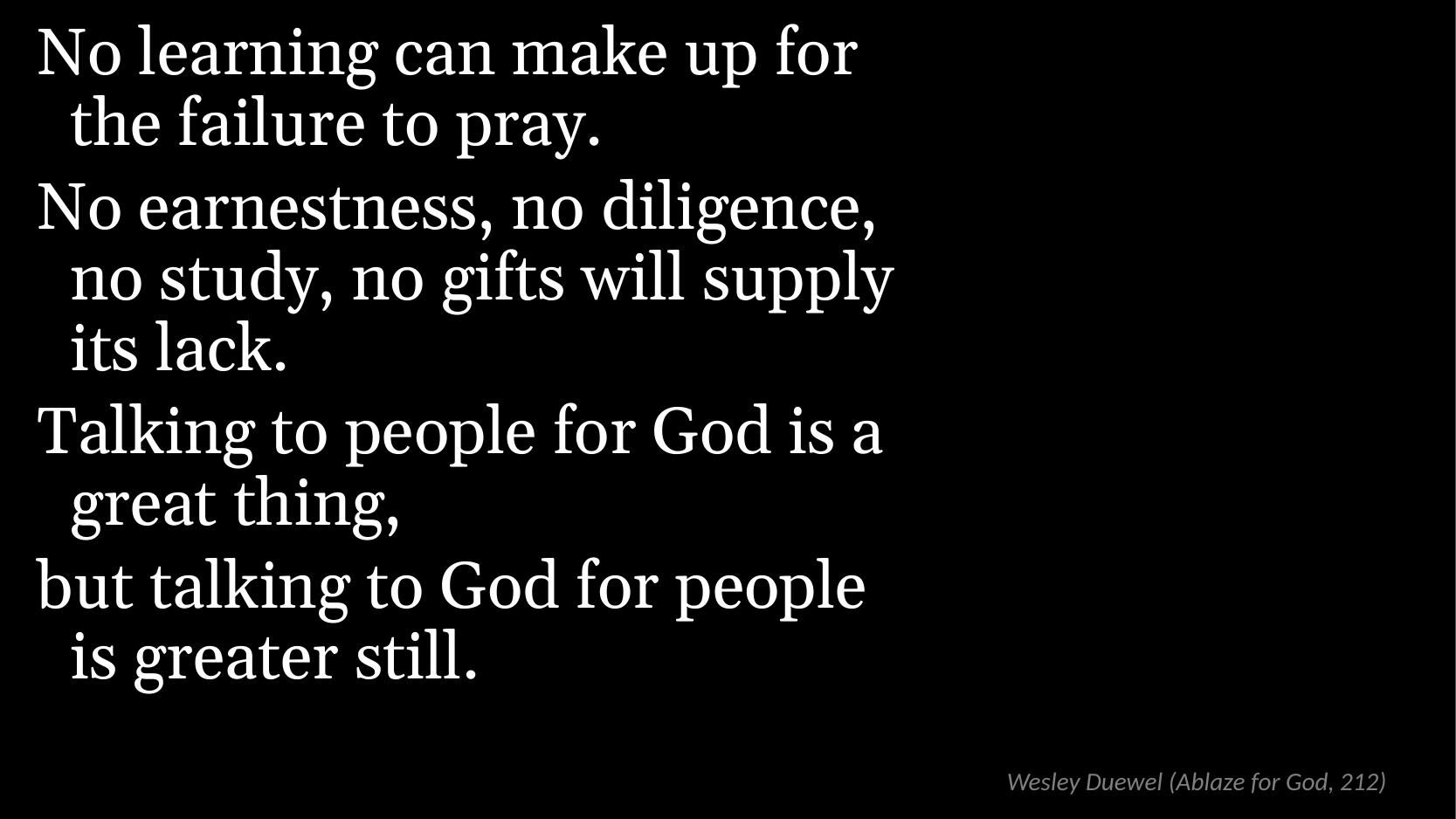

No learning can make up for the failure to pray.
No earnestness, no diligence, no study, no gifts will supply its lack.
Talking to people for God is a great thing,
but talking to God for people is greater still.
# Wesley Duewel (Ablaze for God, 212)